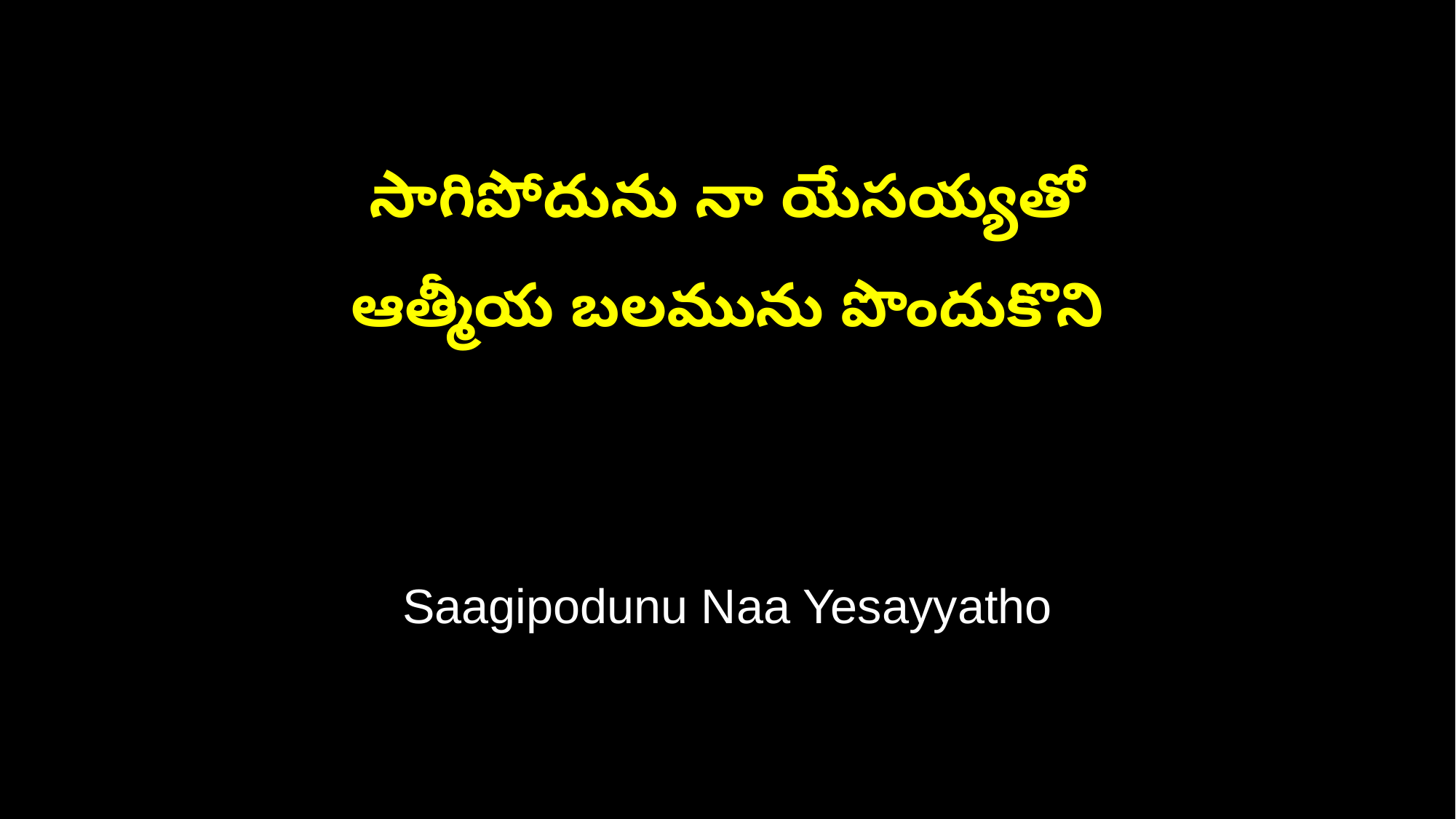

సాగిపోదును నా యేసయ్యతో
ఆత్మీయ బలమును పొందుకొని
Saagipodunu Naa Yesayyatho